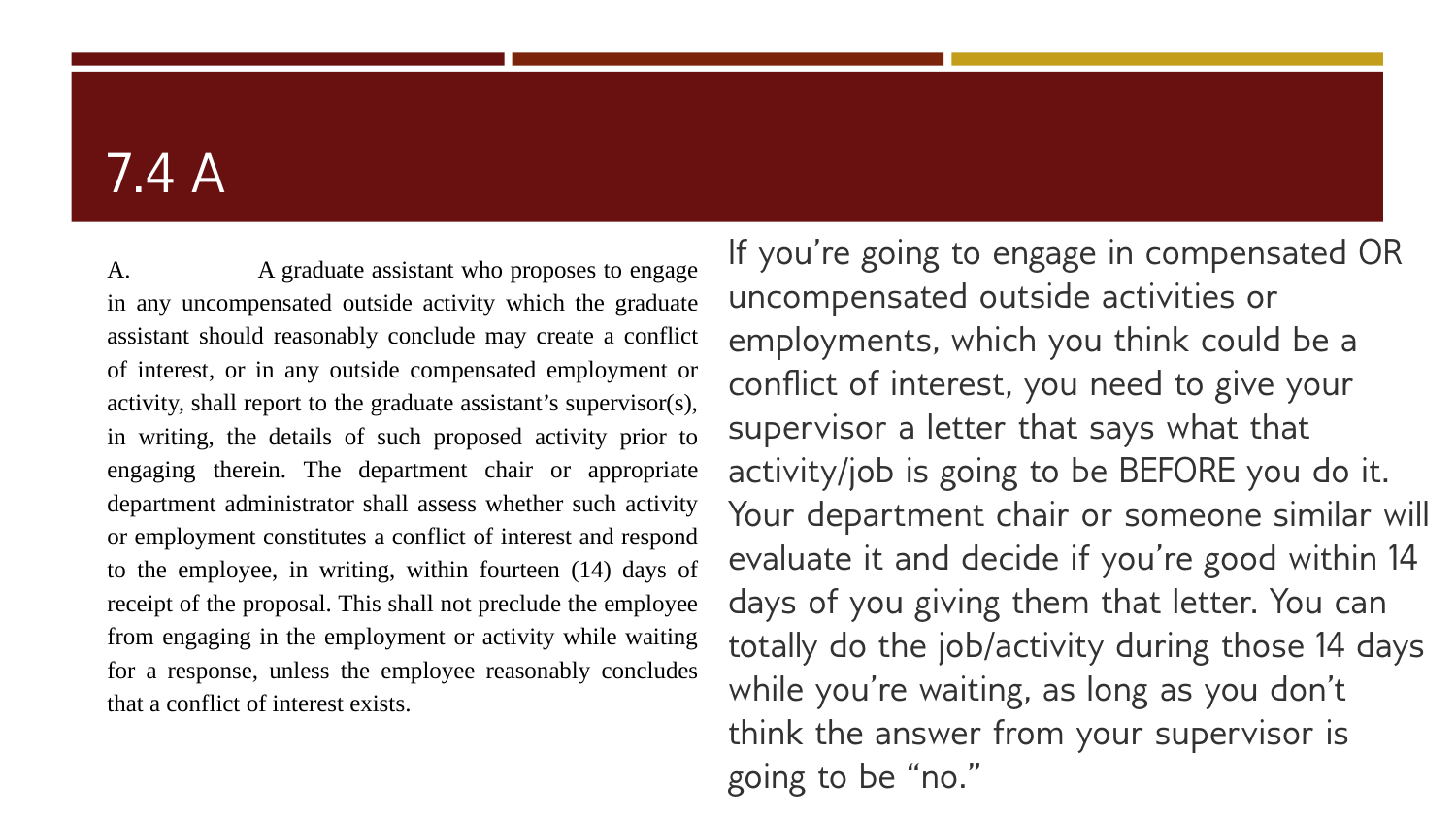

# 7.4 A
If you’re going to engage in compensated OR uncompensated outside activities or employments, which you think could be a conflict of interest, you need to give your supervisor a letter that says what that activity/job is going to be BEFORE you do it. Your department chair or someone similar will evaluate it and decide if you’re good within 14 days of you giving them that letter. You can totally do the job/activity during those 14 days while you’re waiting, as long as you don’t think the answer from your supervisor is going to be “no.”
A.    	A graduate assistant who proposes to engage in any uncompensated outside activity which the graduate assistant should reasonably conclude may create a conflict of interest, or in any outside compensated employment or activity, shall report to the graduate assistant’s supervisor(s), in writing, the details of such proposed activity prior to engaging therein. The department chair or appropriate department administrator shall assess whether such activity or employment constitutes a conflict of interest and respond to the employee, in writing, within fourteen (14) days of receipt of the proposal. This shall not preclude the employee from engaging in the employment or activity while waiting for a response, unless the employee reasonably concludes that a conflict of interest exists.